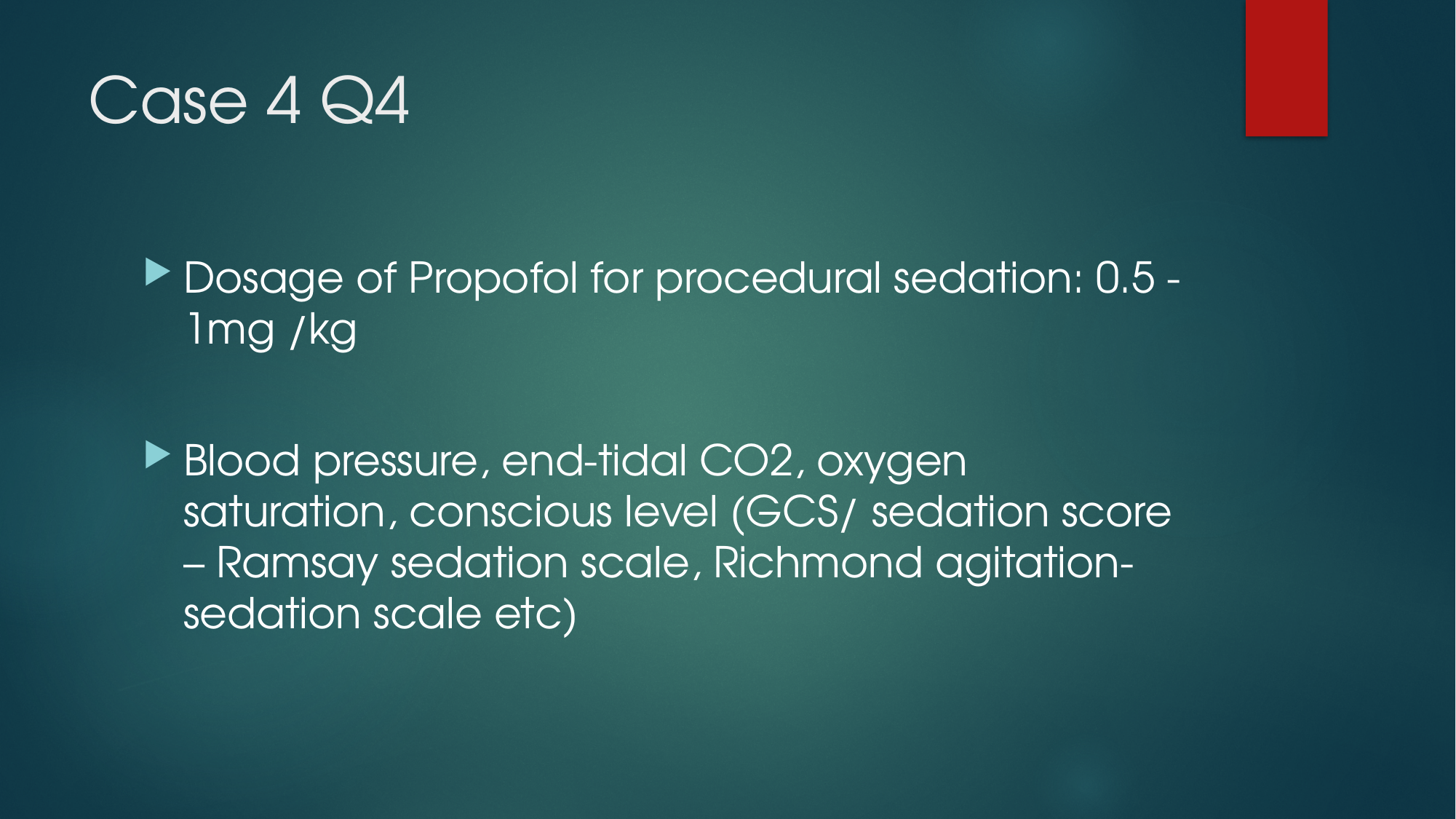

# Case 4 Q4
Dosage of Propofol for procedural sedation: 0.5 - 1mg /kg

Blood pressure, end-tidal CO2, oxygen saturation, conscious level (GCS/ sedation score – Ramsay sedation scale, Richmond agitation-sedation scale etc)